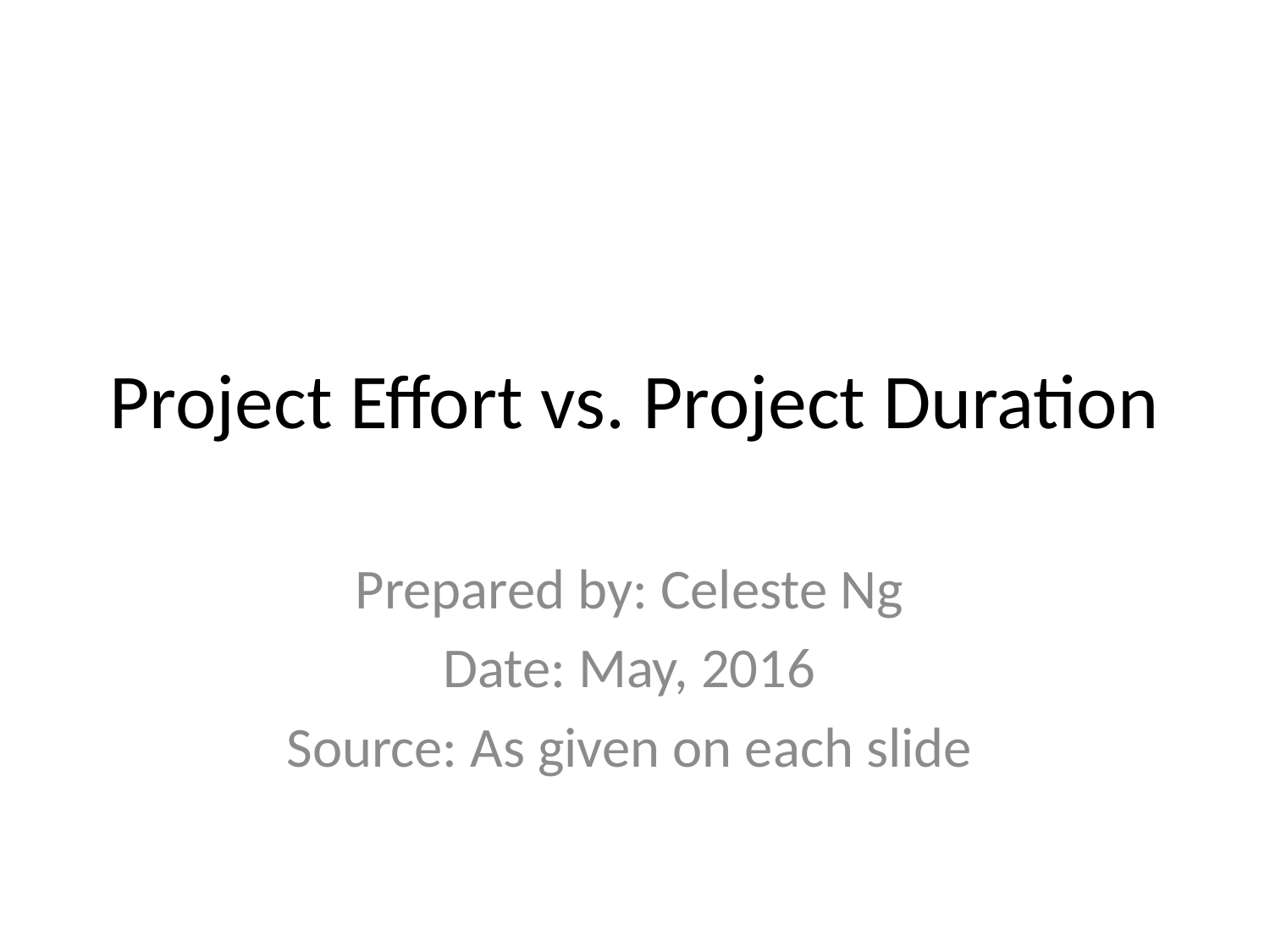

# Project Effort vs. Project Duration
Prepared by: Celeste Ng
Date: May, 2016
Source: As given on each slide